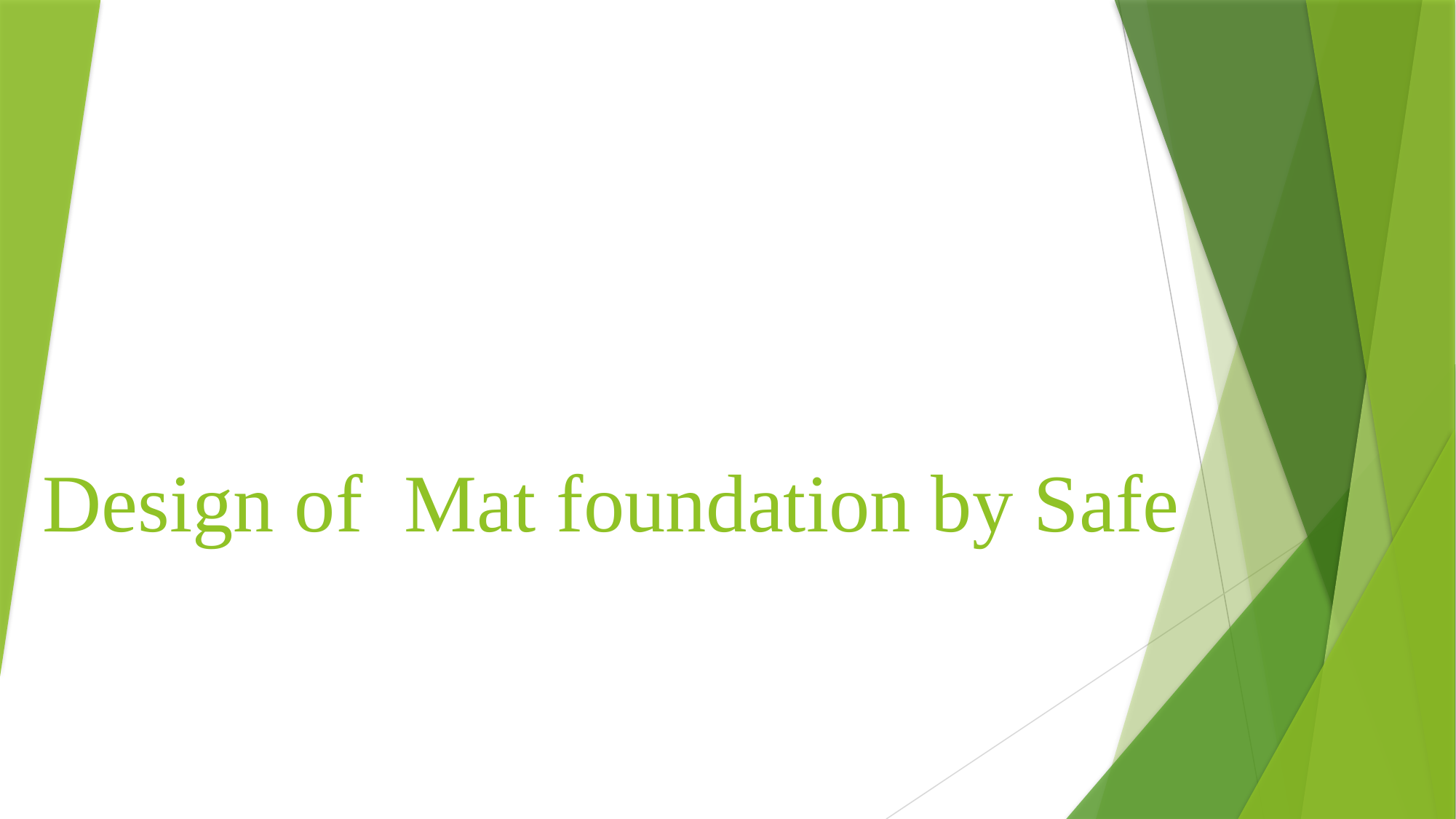

# Design of  Mat foundation by Safe